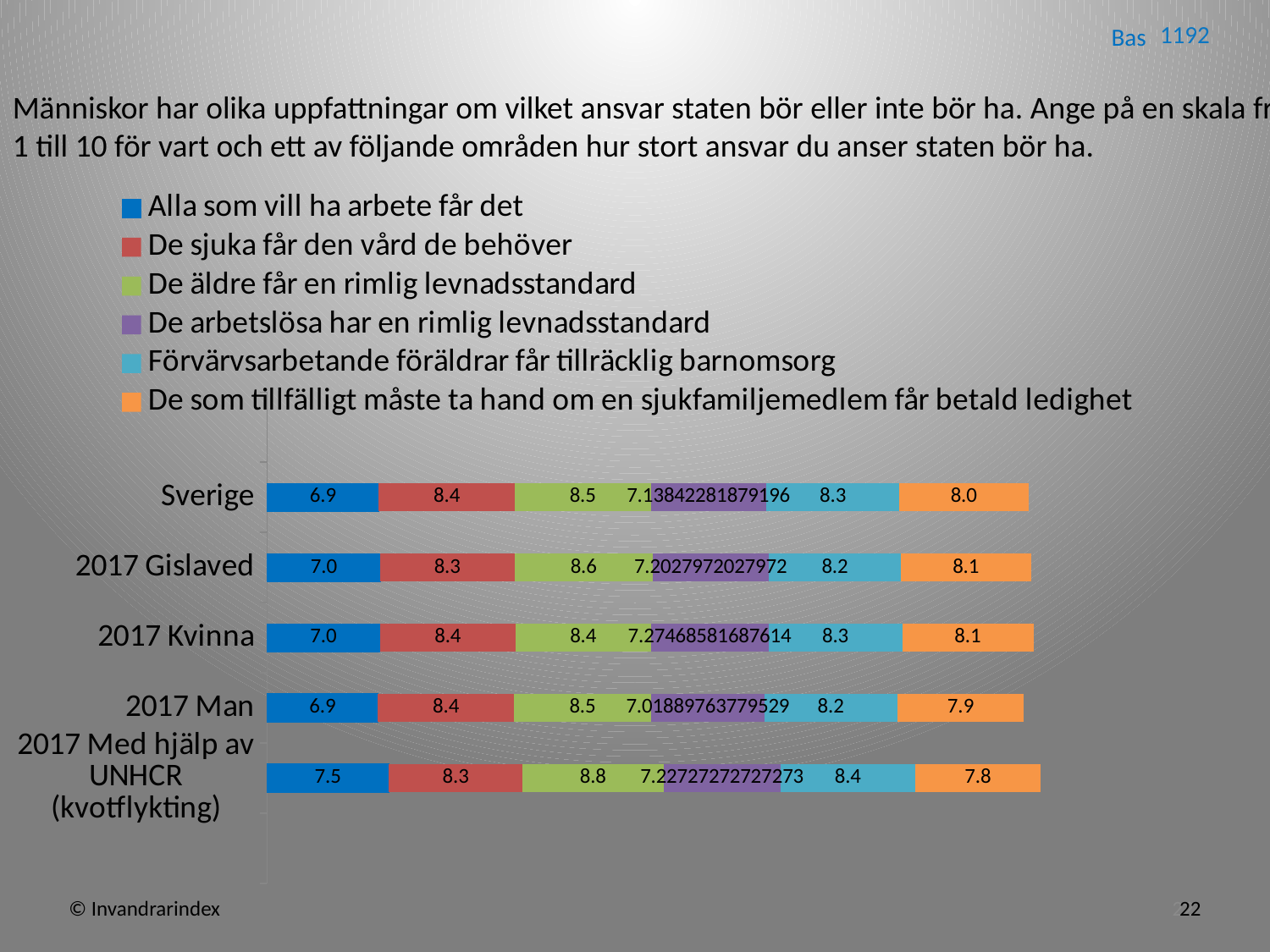

Bas

| 1192 |
| --- |
Människor har olika uppfattningar om vilket ansvar staten bör eller inte bör ha. Ange på en skala från 1 till 10 för vart och ett av följande områden hur stort ansvar du anser staten bör ha.

### Chart

| Category | Alla som vill ha arbete får det | De sjuka får den vård de behöver | De äldre får en rimlig levnadsstandard | De arbetslösa har en rimlig levnadsstandard | Förvärvsarbetande föräldrar får tillräcklig barnomsorg | De som tillfälligt måste ta hand om en sjukfamiljemedlem får betald ledighet |
|---|---|---|---|---|---|---|
|  | None | None | None | None | None | None |

### Chart

| Category | Alla som vill ha arbete får det | De sjuka får den vård de behöver | #REF! |
|---|---|---|---|
|  | None | None | 1.0 |

### Chart

| Category | Ja | Nej | Vet ej |  |  |
|---|---|---|---|---|---|
|  | None | None | None | None | None |

### Chart

| Category | Se till att alla som vill ha arbete får det? | Se till att de sjuka får den vård de behöver? | Se till att de äldre får en rimlig levnadsstandard? | Se till att de arbetslösa har en rimlig levnadsstandard? | Se till att förvärvsarbetande föräldrar får tillräcklig barnomsorg? | Se till att de som tillfälligt måste ta hand om en sjuk familjemedlem får betald ledighet? |
|---|---|---|---|---|---|---|
|  | None | None | None | None | None | None |
| Sverige | 6.9303691275168 | 8.42953020134232 | 8.45134228187923 | 7.13842281879196 | 8.25587248322151 | 7.99832214765104 |
| 2017 Gislaved | 7.02797202797203 | 8.3076923076923 | 8.57342657342656 | 7.2027972027972 | 8.19580419580419 | 8.05594405594405 |
| 2017 Kvinna | 6.99640933572713 | 8.42010771992822 | 8.38599640933576 | 7.27468581687614 | 8.2962298025135 | 8.149012567325 |
| 2017 Man | 6.87244094488191 | 8.43779527559059 | 8.50866141732288 | 7.01889763779529 | 8.22047244094492 | 7.8661417322835 |
| 2017 Med hjälp av UNHCR (kvotflykting) | 7.54545454545455 | 8.27272727272727 | 8.77272727272727 | 7.22727272727273 | 8.36363636363636 | 7.77272727272727 |
|  | None | None | None | None | None | None |

© Invandrarindex                                                                                                                                                                                                     22
22